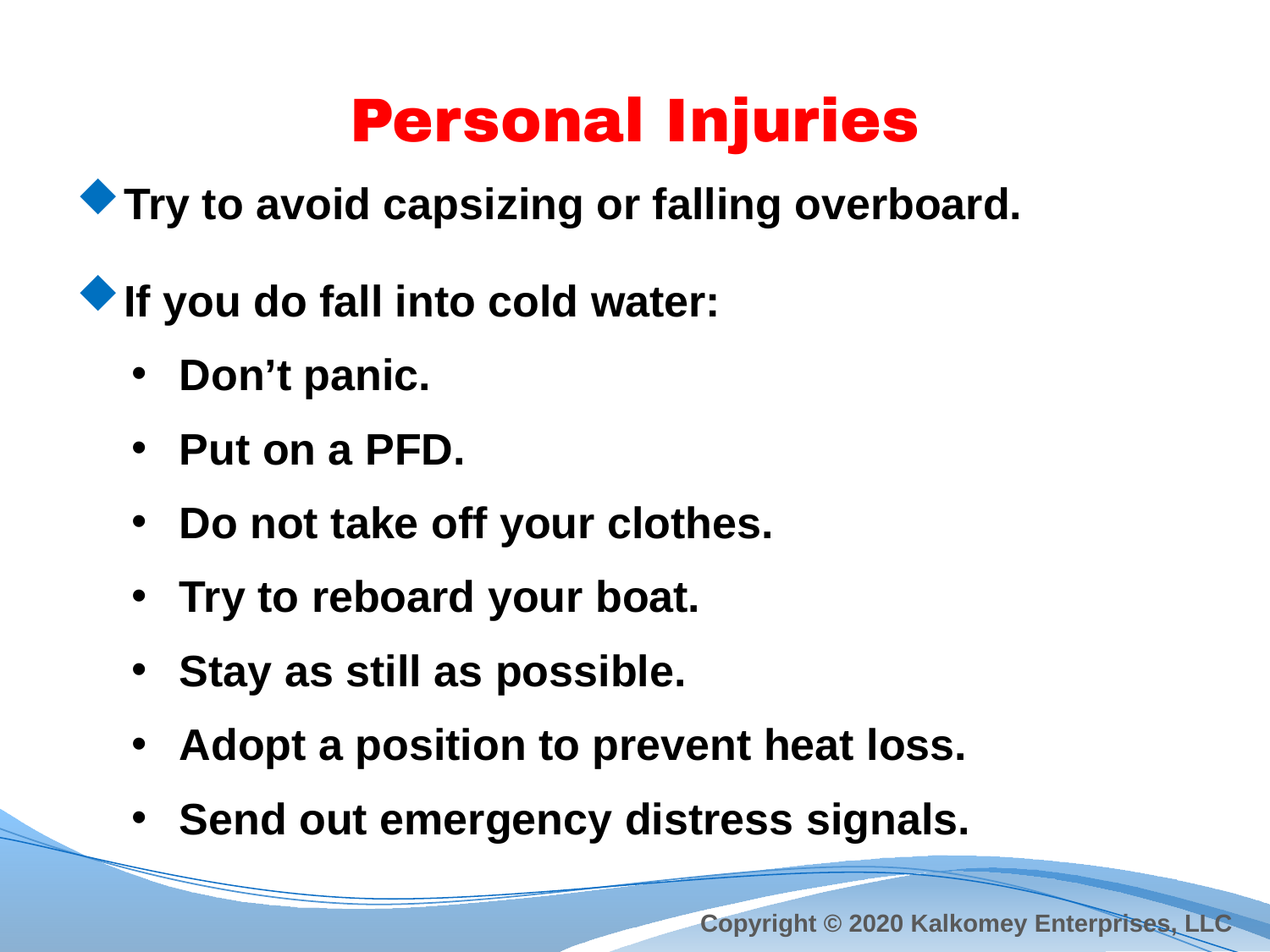

# Personal Injuries
Try to avoid capsizing or falling overboard.
If you do fall into cold water:
Don’t panic.
Put on a PFD.
Do not take off your clothes.
Try to reboard your boat.
Stay as still as possible.
Adopt a position to prevent heat loss.
Send out emergency distress signals.